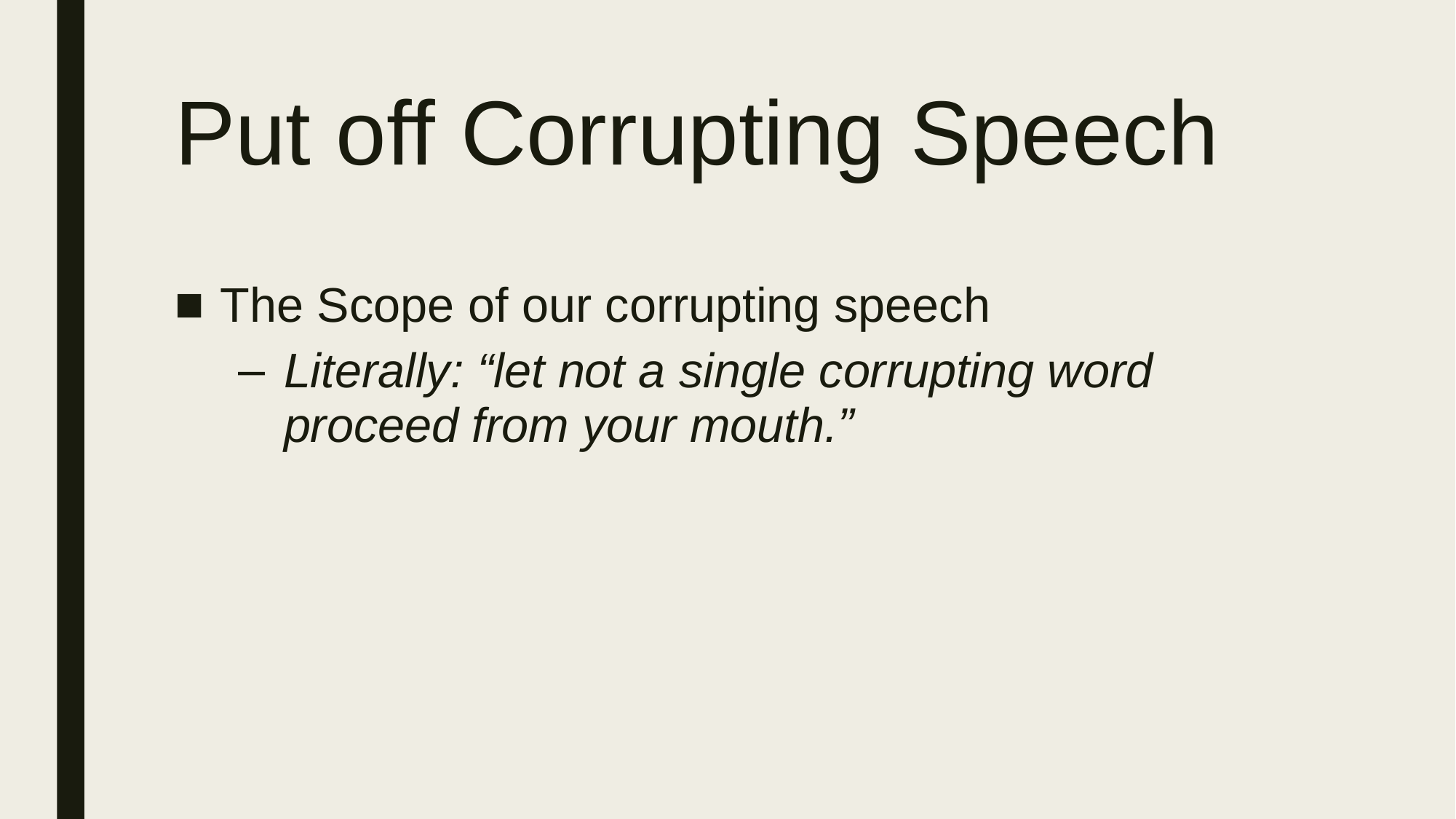

# Put off Corrupting Speech
The Scope of our corrupting speech
Literally: “let not a single corrupting word proceed from your mouth.”